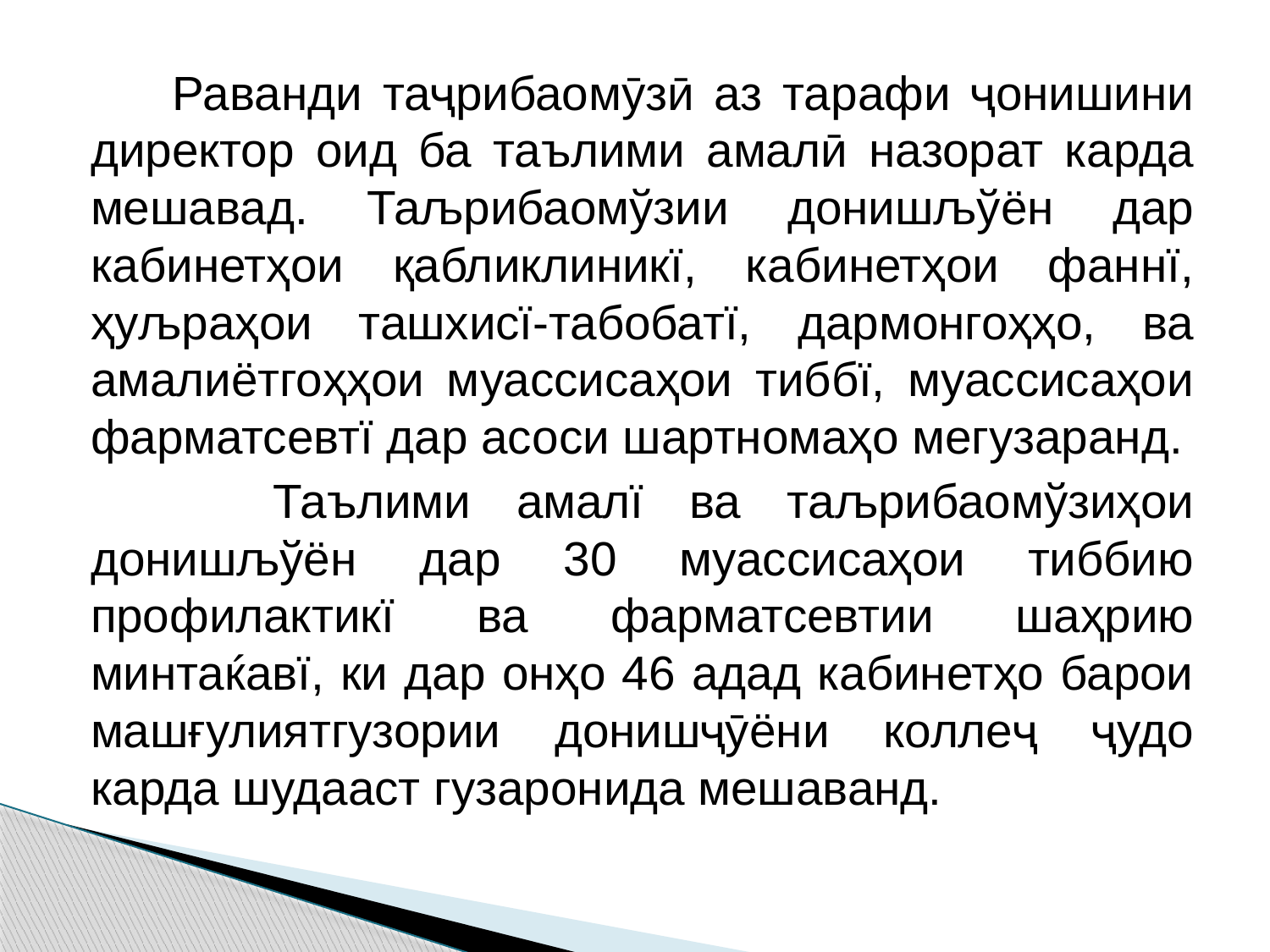

Раванди таҷрибаомӯзӣ аз тарафи ҷонишини директор оид ба таълими амалӣ назорат карда мешавад. Таљрибаомўзии донишљўён дар кабинетҳои қабликлиникї, кабинетҳои фаннї, ҳуљраҳои ташхисї-табобатї, дармонгоҳҳо, ва амалиётгоҳҳои муассисаҳои тиббї, муассисаҳои фарматсевтї дар асоси шартномаҳо мегузаранд.
    Таълими амалї ва таљрибаомўзиҳои донишљўён дар 30 муассисаҳои тиббию профилактикї ва фарматсевтии шаҳрию минтаќавї, ки дар онҳо 46 адад кабинетҳо барои машғулиятгузории донишҷӯёни коллеҷ ҷудо карда шудааст гузаронида мешаванд.